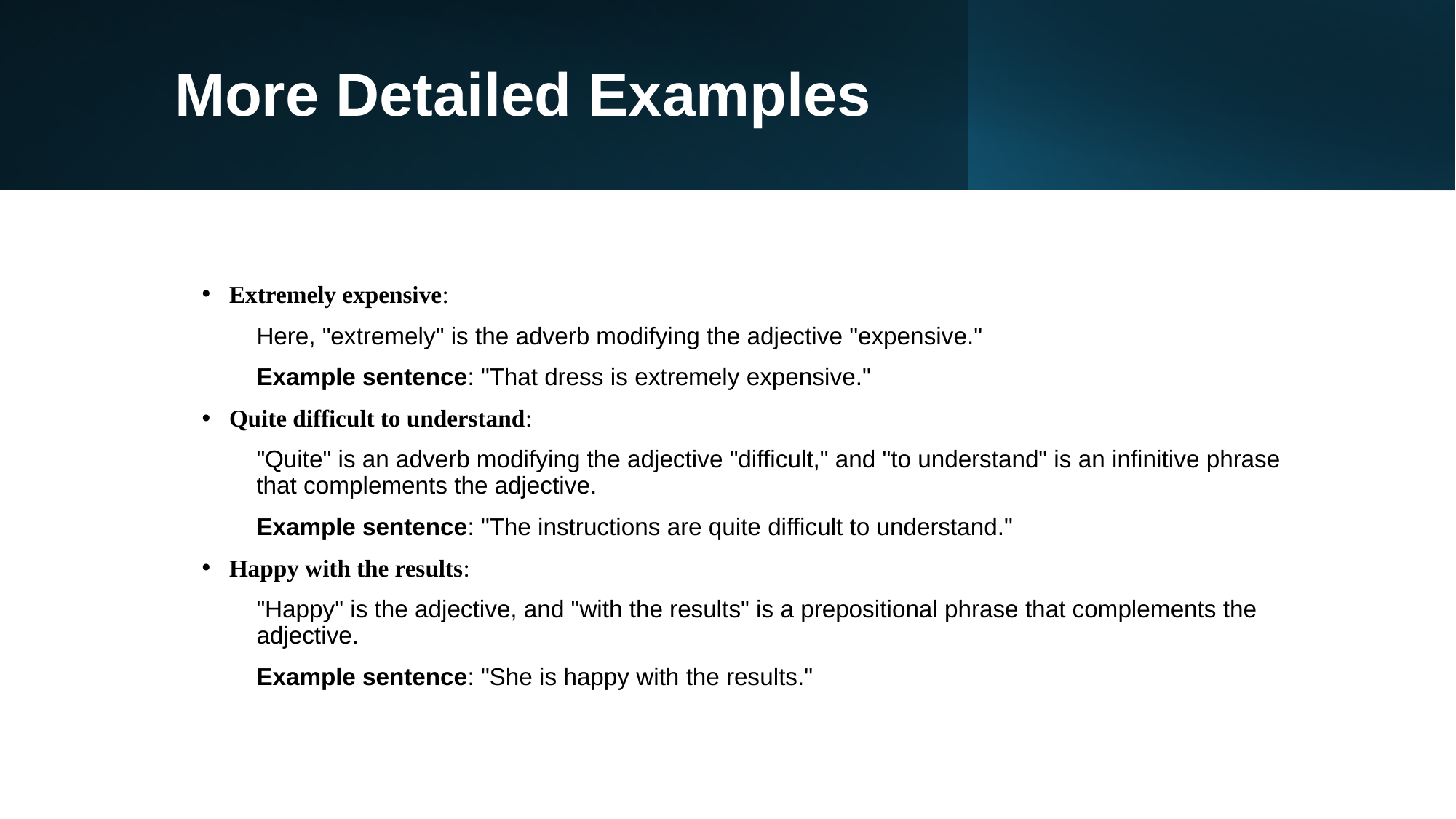

# More Detailed Examples
Extremely expensive:
Here, "extremely" is the adverb modifying the adjective "expensive."
Example sentence: "That dress is extremely expensive."
Quite difficult to understand:
"Quite" is an adverb modifying the adjective "difficult," and "to understand" is an infinitive phrase that complements the adjective.
Example sentence: "The instructions are quite difficult to understand."
Happy with the results:
"Happy" is the adjective, and "with the results" is a prepositional phrase that complements the adjective.
Example sentence: "She is happy with the results."